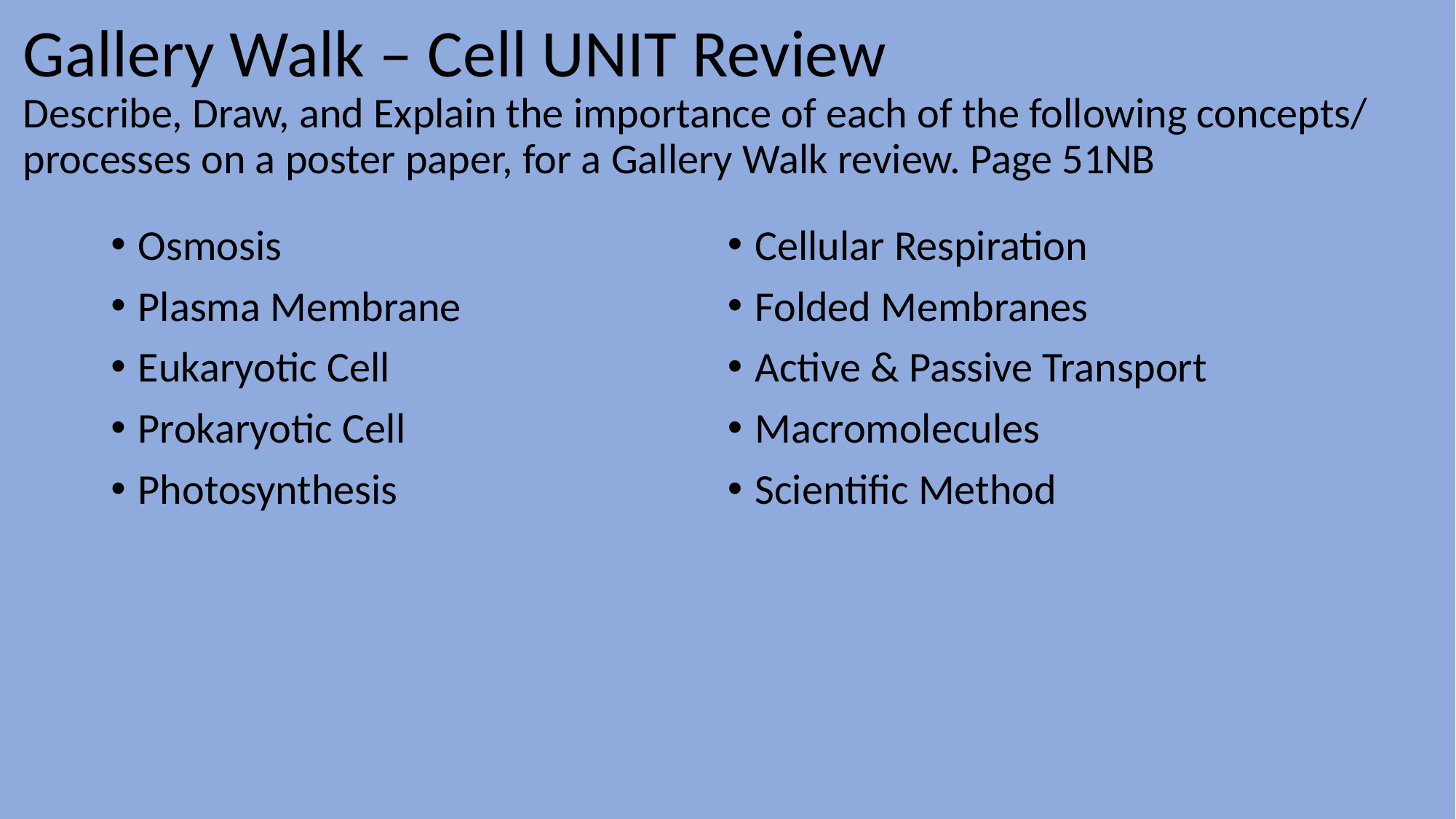

# Gallery Walk – Cell UNIT Review Describe, Draw, and Explain the importance of each of the following concepts/ processes on a poster paper, for a Gallery Walk review. Page 51NB
Osmosis
Plasma Membrane
Eukaryotic Cell
Prokaryotic Cell
Photosynthesis

Cellular Respiration
Folded Membranes
Active & Passive Transport
Macromolecules
Scientific Method